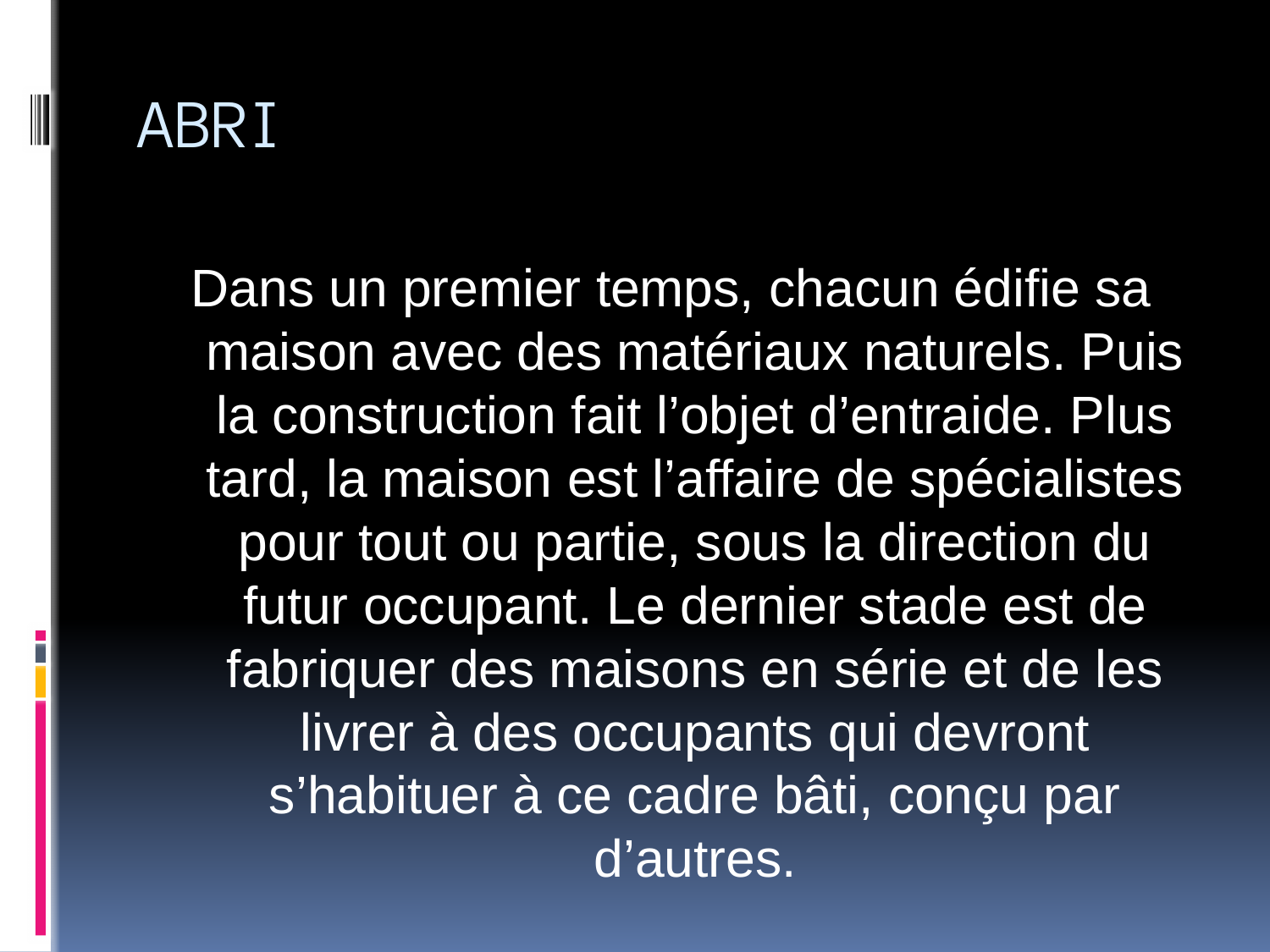

# ABRI
Dans un premier temps, chacun édifie sa maison avec des matériaux naturels. Puis la construction fait l’objet d’entraide. Plus tard, la maison est l’affaire de spécialistes pour tout ou partie, sous la direction du futur occupant. Le dernier stade est de fabriquer des maisons en série et de les livrer à des occupants qui devront s’habituer à ce cadre bâti, conçu par d’autres.